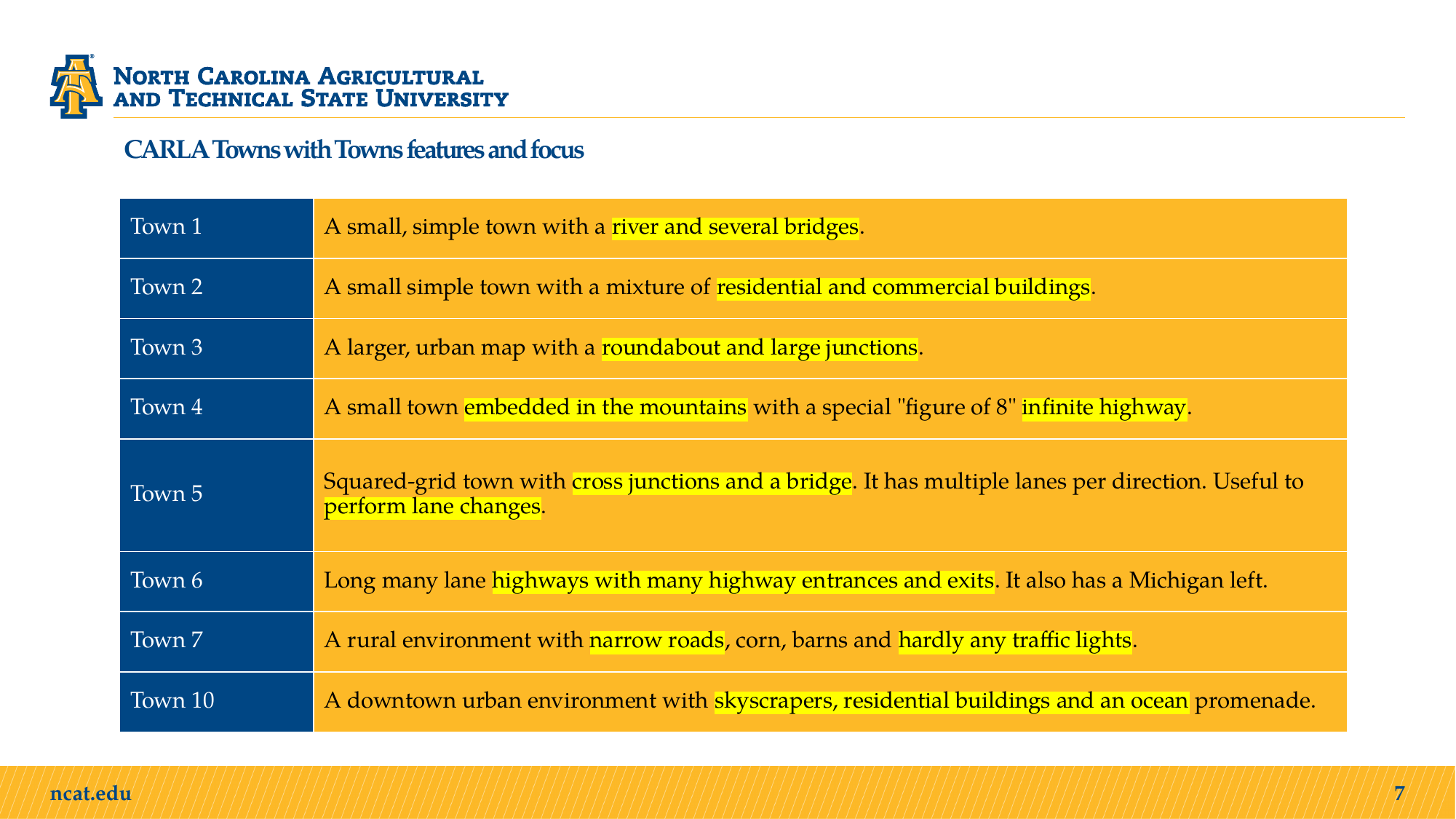

# CARLA Towns with Towns features and focus
| Town 1 | A small, simple town with a river and several bridges. |
| --- | --- |
| Town 2 | A small simple town with a mixture of residential and commercial buildings. |
| Town 3 | A larger, urban map with a roundabout and large junctions. |
| Town 4 | A small town embedded in the mountains with a special "figure of 8" infinite highway. |
| Town 5 | Squared-grid town with cross junctions and a bridge. It has multiple lanes per direction. Useful to perform lane changes. |
| Town 6 | Long many lane highways with many highway entrances and exits. It also has a Michigan left. |
| Town 7 | A rural environment with narrow roads, corn, barns and hardly any traffic lights. |
| Town 10 | A downtown urban environment with skyscrapers, residential buildings and an ocean promenade. |

7